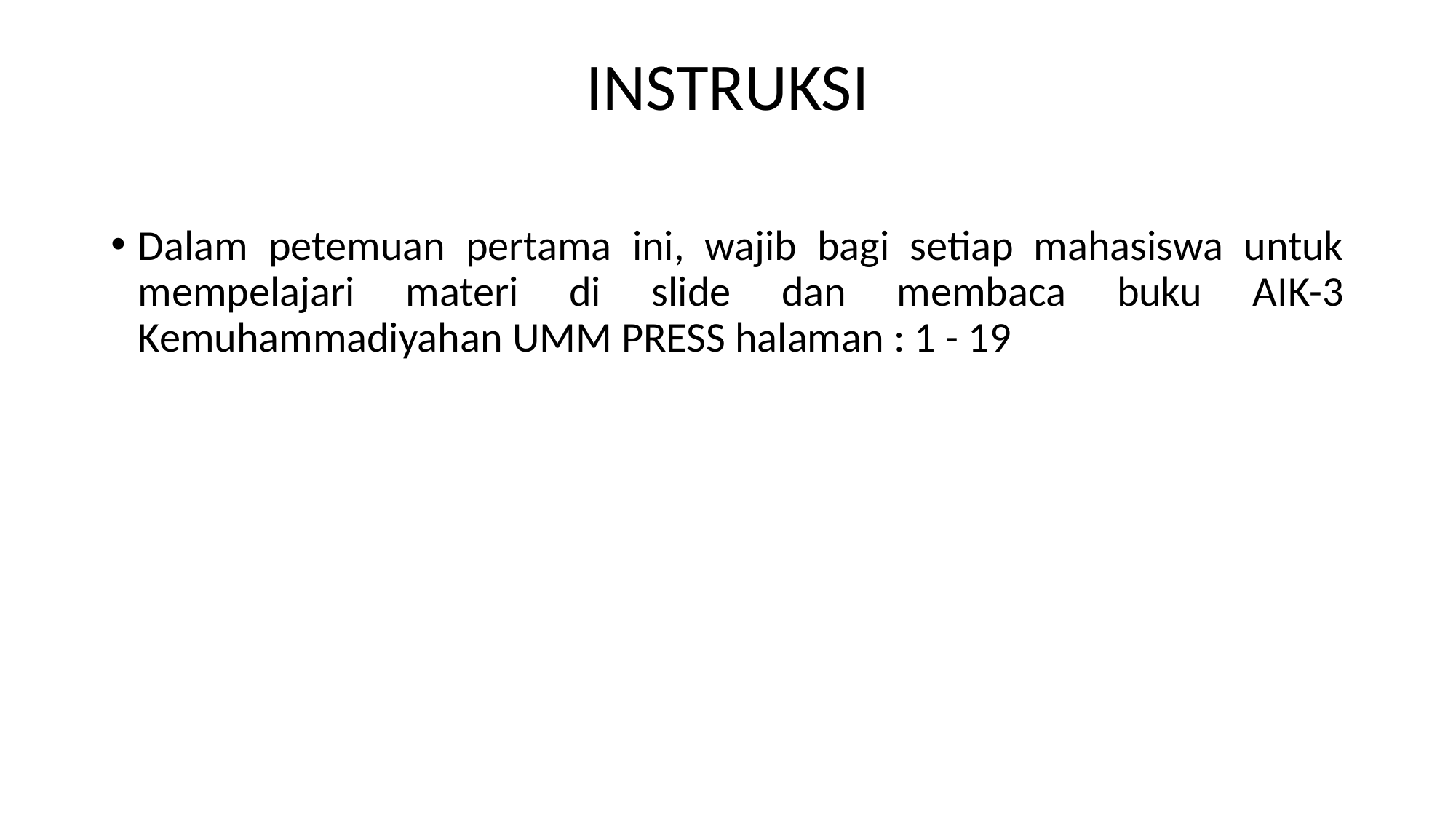

# INSTRUKSI
Dalam petemuan pertama ini, wajib bagi setiap mahasiswa untuk mempelajari materi di slide dan membaca buku AIK-3 Kemuhammadiyahan UMM PRESS halaman : 1 - 19